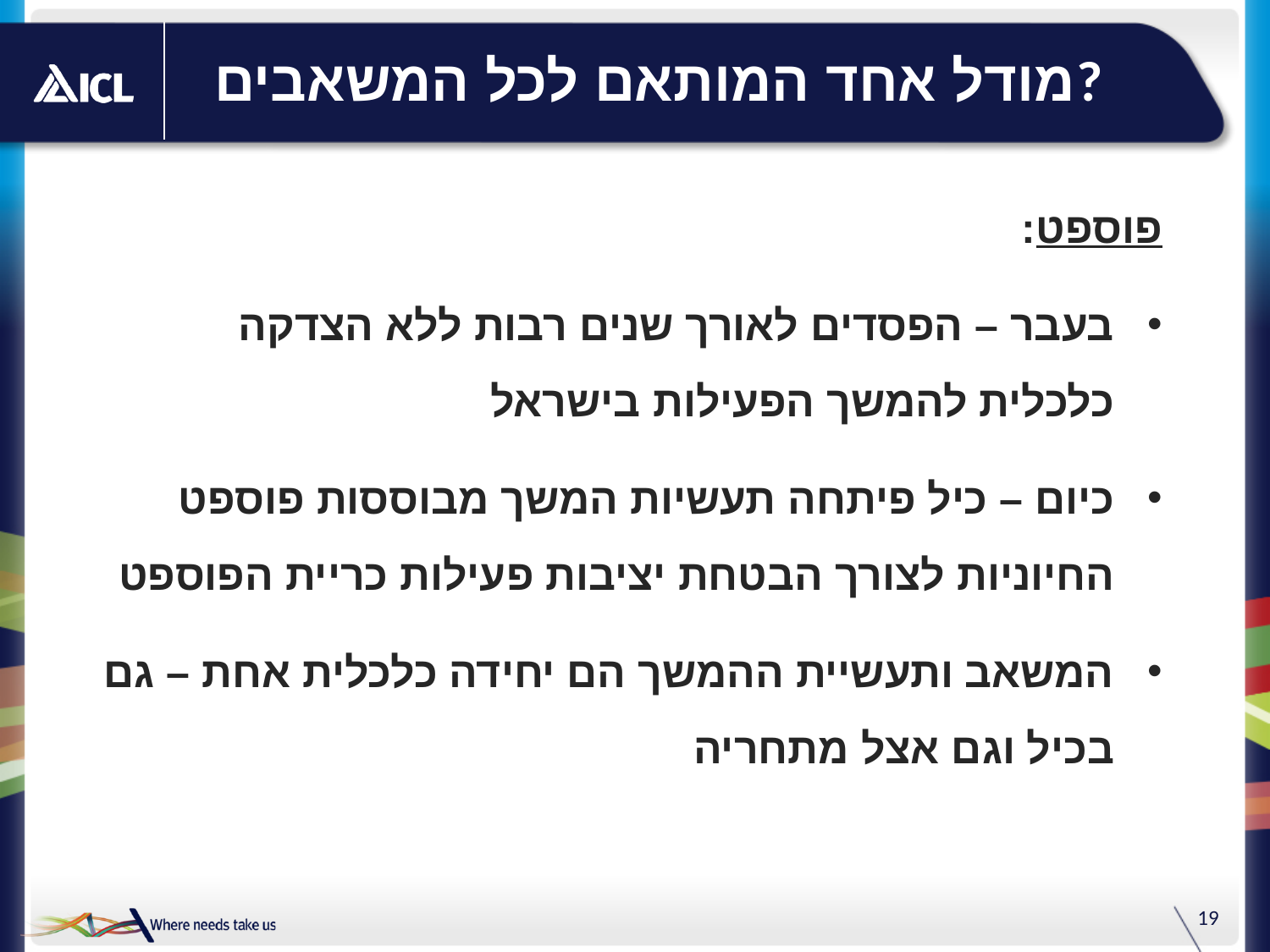

# מודל אחד המותאם לכל המשאבים?
פוספט:
בעבר – הפסדים לאורך שנים רבות ללא הצדקה כלכלית להמשך הפעילות בישראל
כיום – כיל פיתחה תעשיות המשך מבוססות פוספט החיוניות לצורך הבטחת יציבות פעילות כריית הפוספט
המשאב ותעשיית ההמשך הם יחידה כלכלית אחת – גם בכיל וגם אצל מתחריה

19